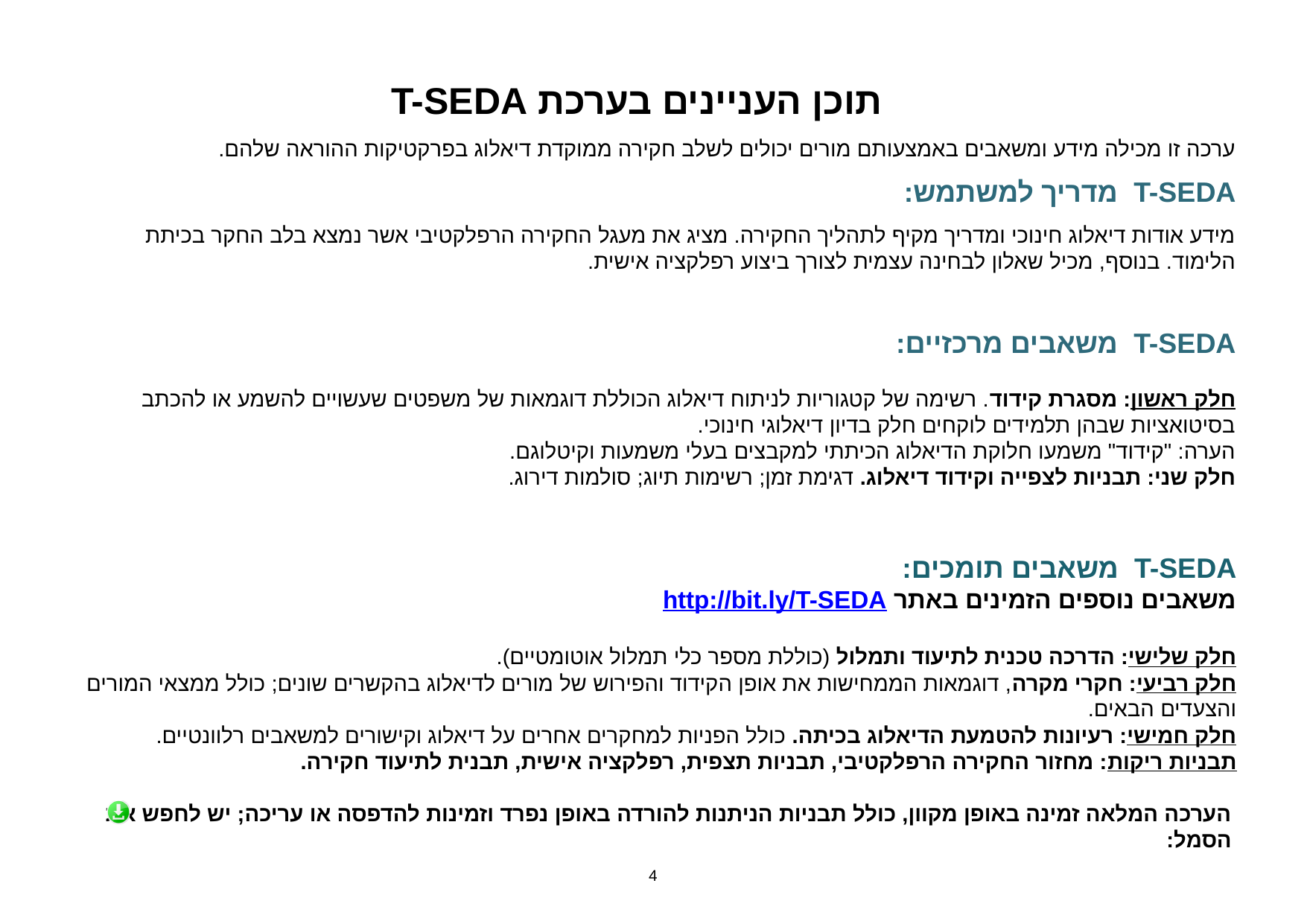

תוכן העניינים בערכת T-SEDA
ערכה זו מכילה מידע ומשאבים באמצעותם מורים יכולים לשלב חקירה ממוקדת דיאלוג בפרקטיקות ההוראה שלהם.
T-SEDA  מדריך למשתמש:
מידע אודות דיאלוג חינוכי ומדריך מקיף לתהליך החקירה. מציג את מעגל החקירה הרפלקטיבי אשר נמצא בלב החקר בכיתת הלימוד. בנוסף, מכיל שאלון לבחינה עצמית לצורך ביצוע רפלקציה אישית.

T-SEDA  משאבים מרכזיים:

חלק ראשון: מסגרת קידוד. רשימה של קטגוריות לניתוח דיאלוג הכוללת דוגמאות של משפטים שעשויים להשמע או להכתב בסיטואציות שבהן תלמידים לוקחים חלק בדיון דיאלוגי חינוכי.
הערה: "קידוד" משמעו חלוקת הדיאלוג הכיתתי למקבצים בעלי משמעות וקיטלוגם.
חלק שני: תבניות לצפייה וקידוד דיאלוג. דגימת זמן; רשימות תיוג; סולמות דירוג.

T-SEDA  משאבים תומכים:
משאבים נוספים הזמינים באתר http://bit.ly/T-SEDA

חלק שלישי: הדרכה טכנית לתיעוד ותמלול (כוללת מספר כלי תמלול אוטומטיים).
חלק רביעי: חקרי מקרה, דוגמאות הממחישות את אופן הקידוד והפירוש של מורים לדיאלוג בהקשרים שונים; כולל ממצאי המורים והצעדים הבאים.
חלק חמישי: רעיונות להטמעת הדיאלוג בכיתה. כולל הפניות למחקרים אחרים על דיאלוג וקישורים למשאבים רלוונטיים.
תבניות ריקות: מחזור החקירה הרפלקטיבי, תבניות תצפית, רפלקציה אישית, תבנית לתיעוד חקירה.

הערכה המלאה זמינה באופן מקוון, כולל תבניות הניתנות להורדה באופן נפרד וזמינות להדפסה או עריכה; יש לחפש את הסמל:

4